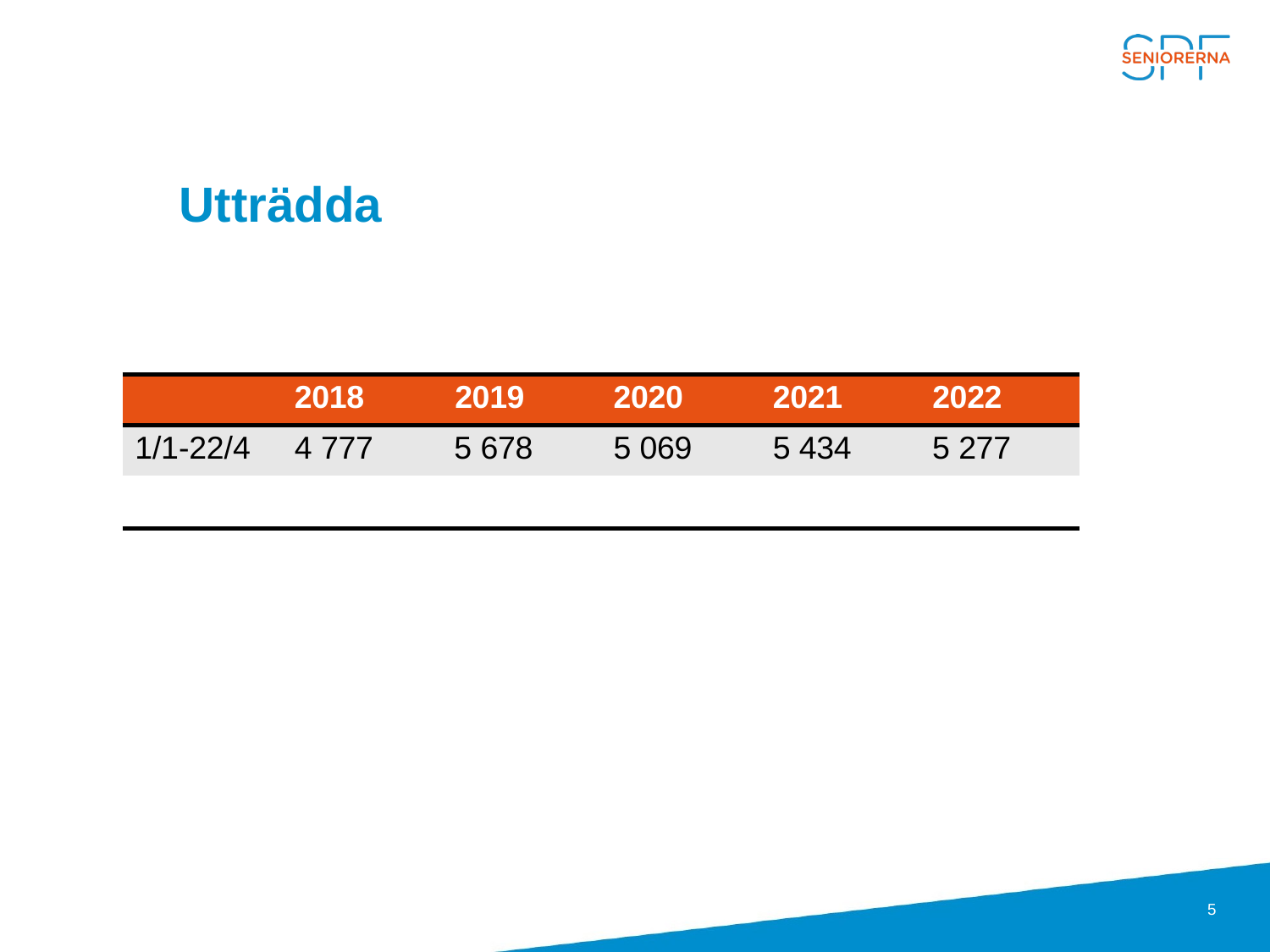

# Utträdda
|  | 2018 | 2019 | 2020 | 2021 | 2022 |
| --- | --- | --- | --- | --- | --- |
| 1/1-22/4 | 4 777 | 5 678 | 5 069 | 5 434 | 5 277 |

5